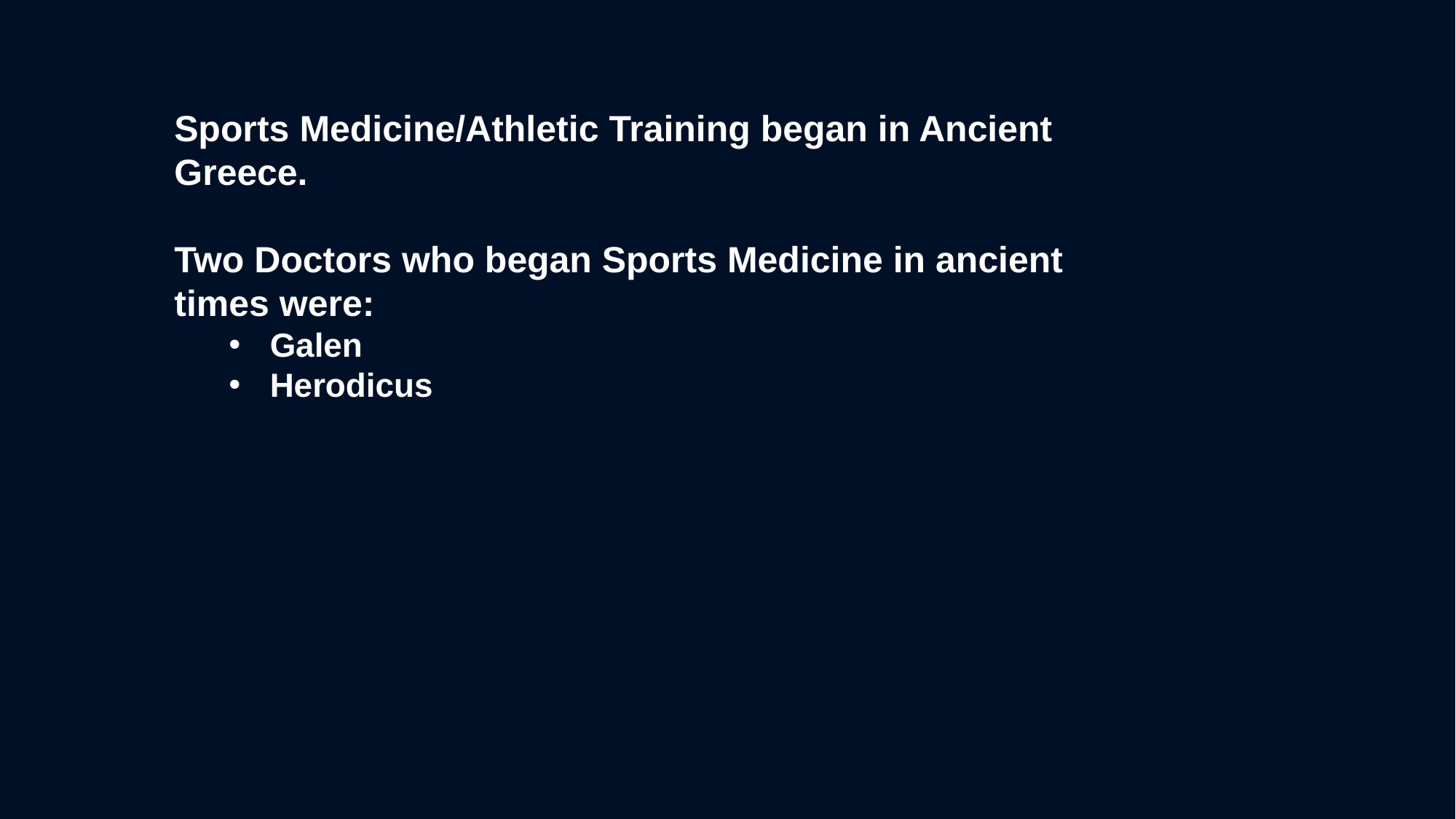

Sports Medicine/Athletic Training began in Ancient Greece.

Two Doctors who began Sports Medicine in ancient times were:
Galen
Herodicus